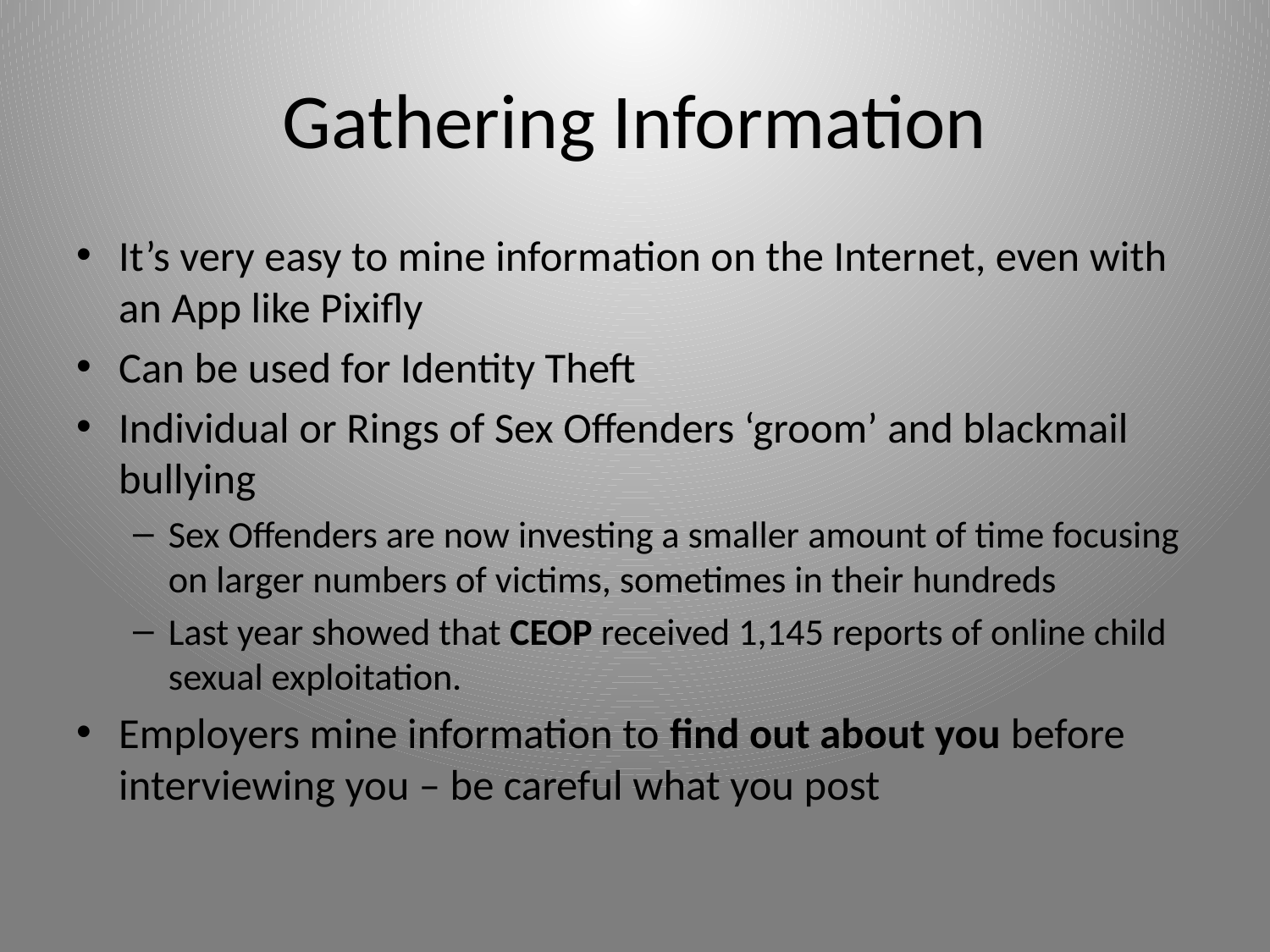

# Gathering Information
It’s very easy to mine information on the Internet, even with an App like Pixifly
Can be used for Identity Theft
Individual or Rings of Sex Offenders ‘groom’ and blackmail bullying
Sex Offenders are now investing a smaller amount of time focusing on larger numbers of victims, sometimes in their hundreds
Last year showed that CEOP received 1,145 reports of online child sexual exploitation.
Employers mine information to find out about you before interviewing you – be careful what you post